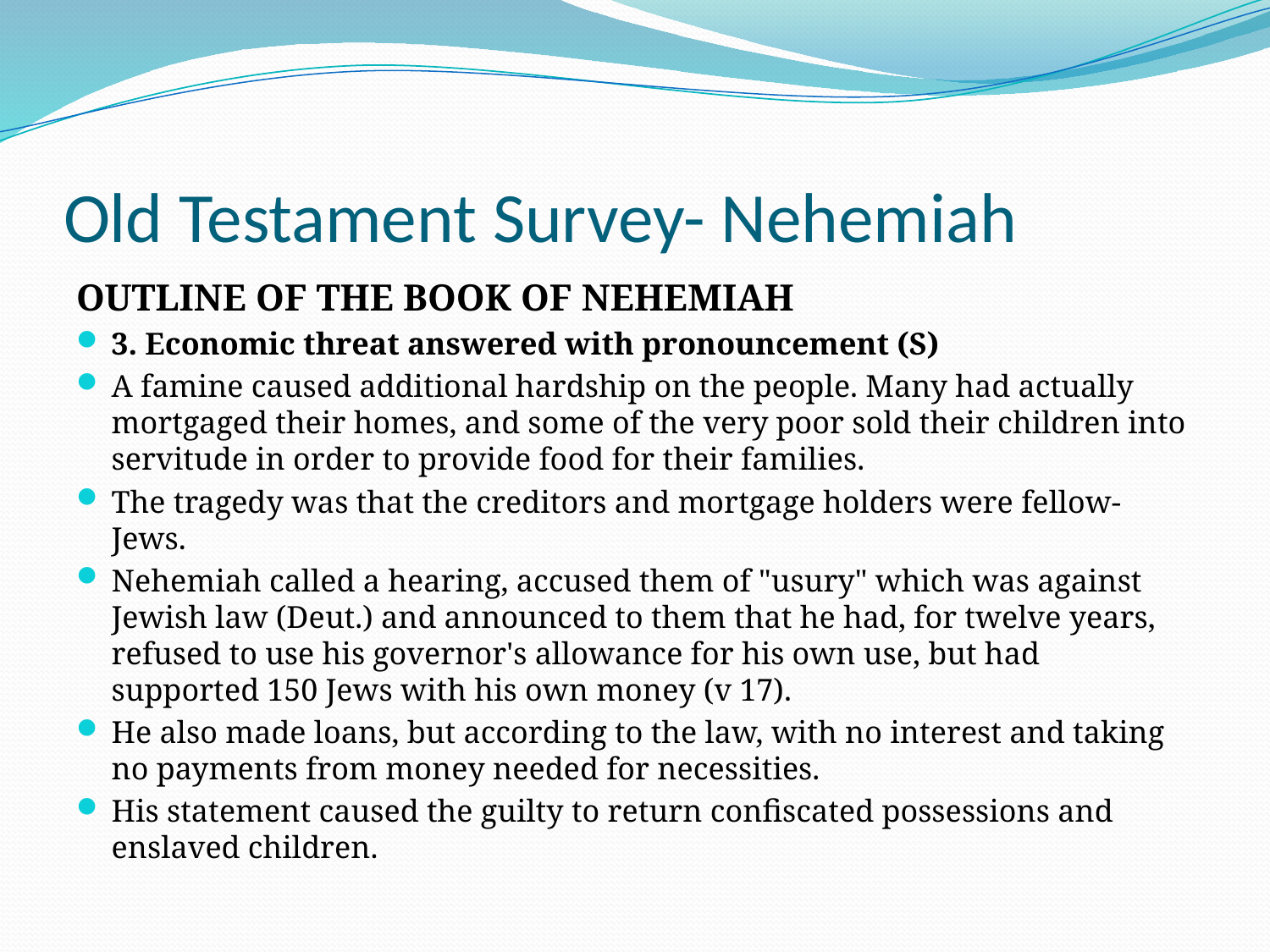

# Old Testament Survey- Nehemiah
OUTLINE OF THE BOOK OF NEHEMIAH
3. Economic threat answered with pronouncement (S)
A famine caused additional hardship on the people. Many had actually mortgaged their homes, and some of the very poor sold their children into servitude in order to provide food for their families.
The tragedy was that the creditors and mortgage holders were fellow-Jews.
Nehemiah called a hearing, accused them of "usury" which was against Jewish law (Deut.) and announced to them that he had, for twelve years, refused to use his governor's allowance for his own use, but had supported 150 Jews with his own money (v 17).
He also made loans, but according to the law, with no interest and taking no payments from money needed for necessities.
His statement caused the guilty to return confiscated possessions and enslaved children.